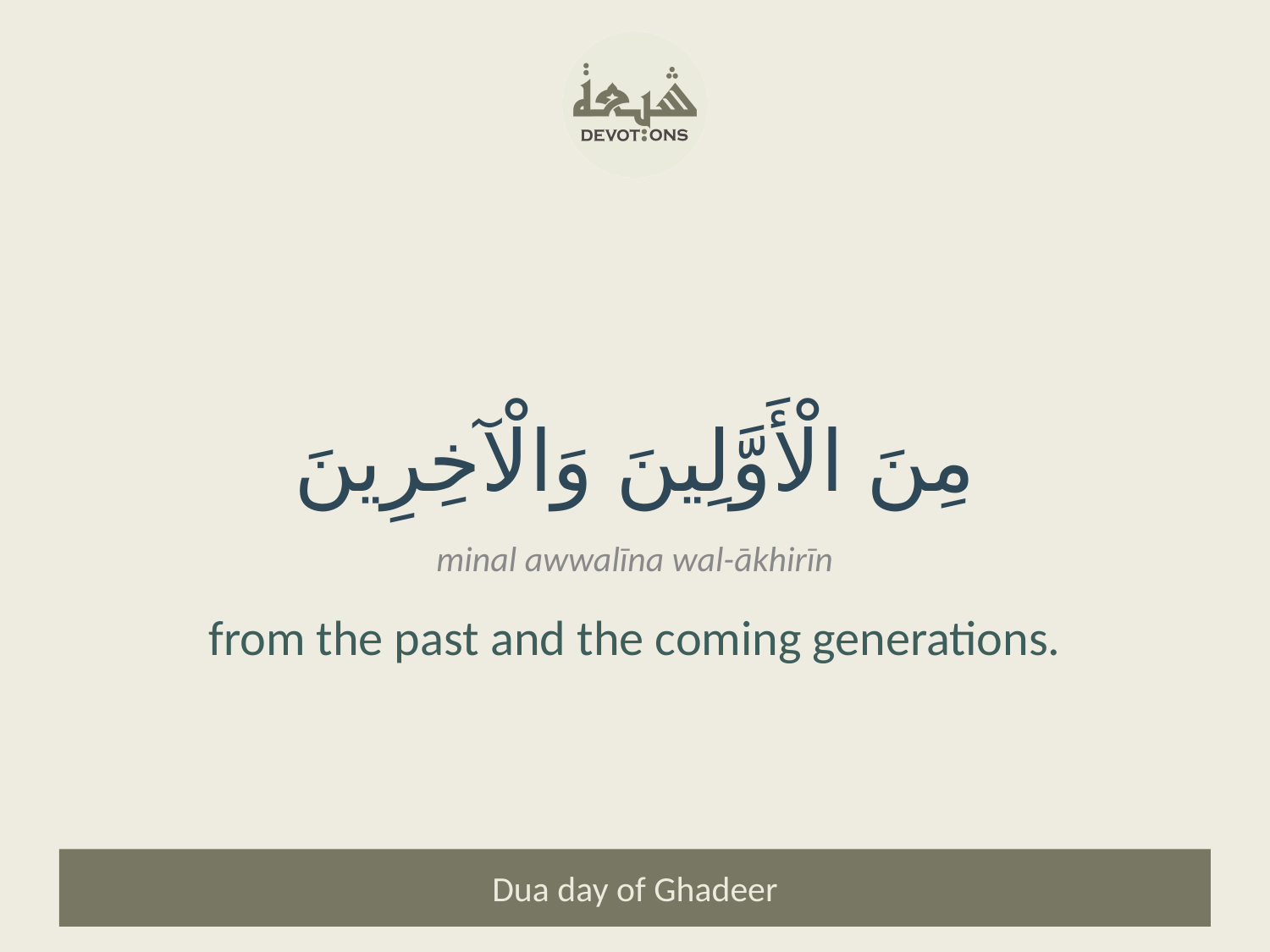

مِنَ الْأَوَّلِينَ وَالْآخِرِينَ
minal awwalīna wal-ākhirīn
from the past and the coming generations.
Dua day of Ghadeer